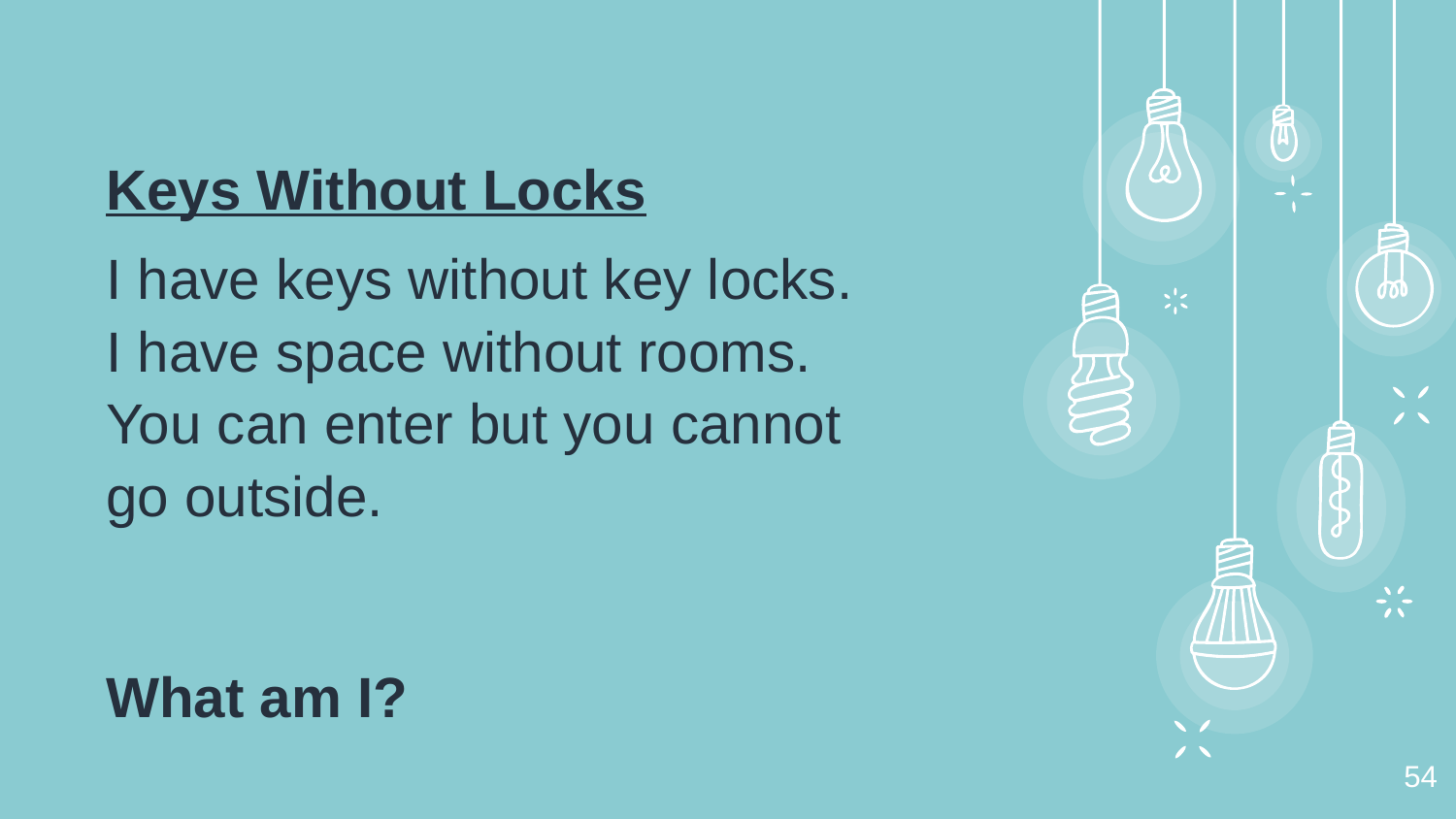

Keys Without Locks
I have keys without key locks.
I have space without rooms.
You can enter but you cannot go outside.

What am I?

54